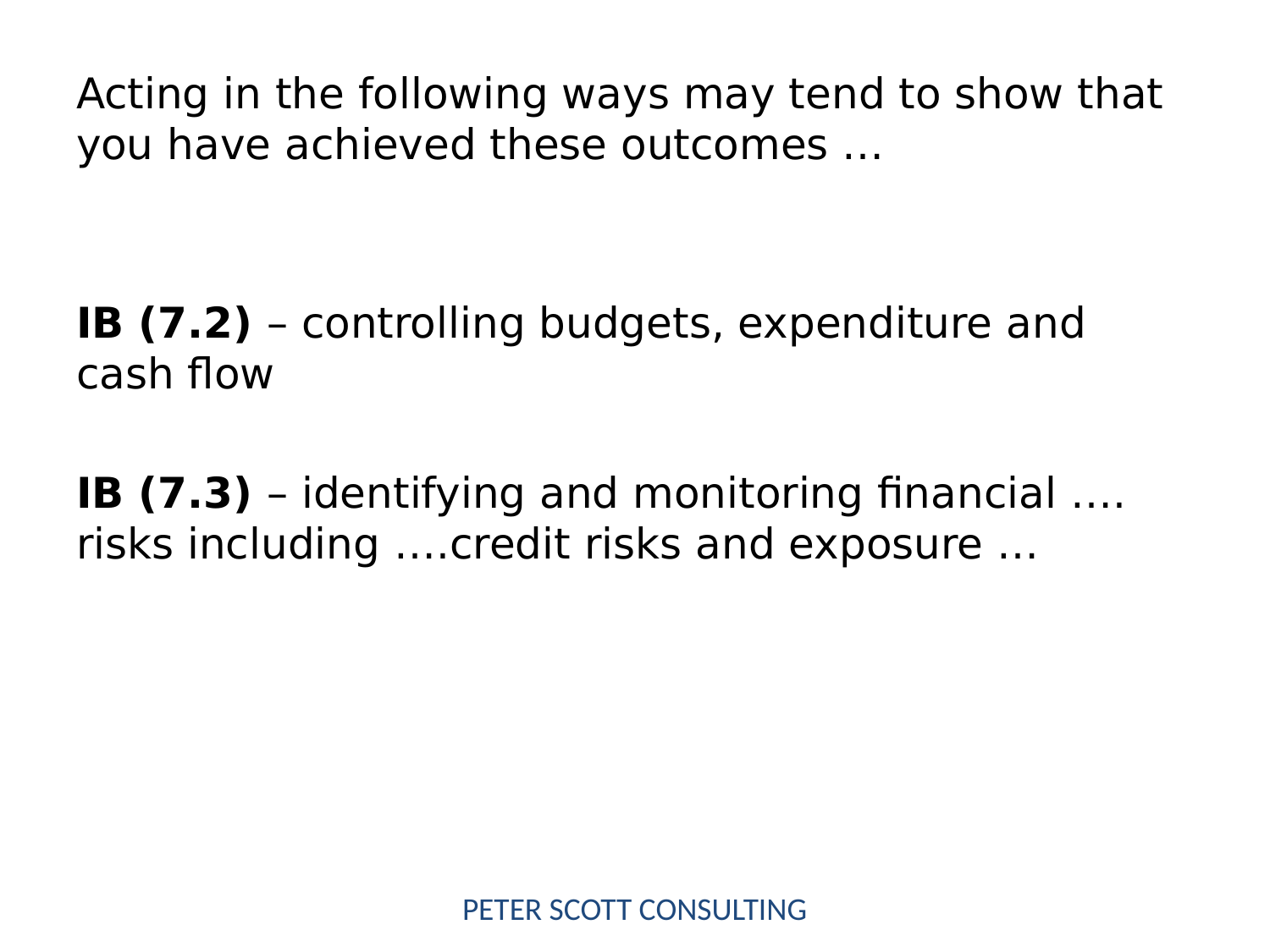

# Acting in the following ways may tend to show that you have achieved these outcomes …

IB (7.2) – controlling budgets, expenditure and cash flow

IB (7.3) – identifying and monitoring financial …. risks including ….credit risks and exposure …
PETER SCOTT CONSULTING